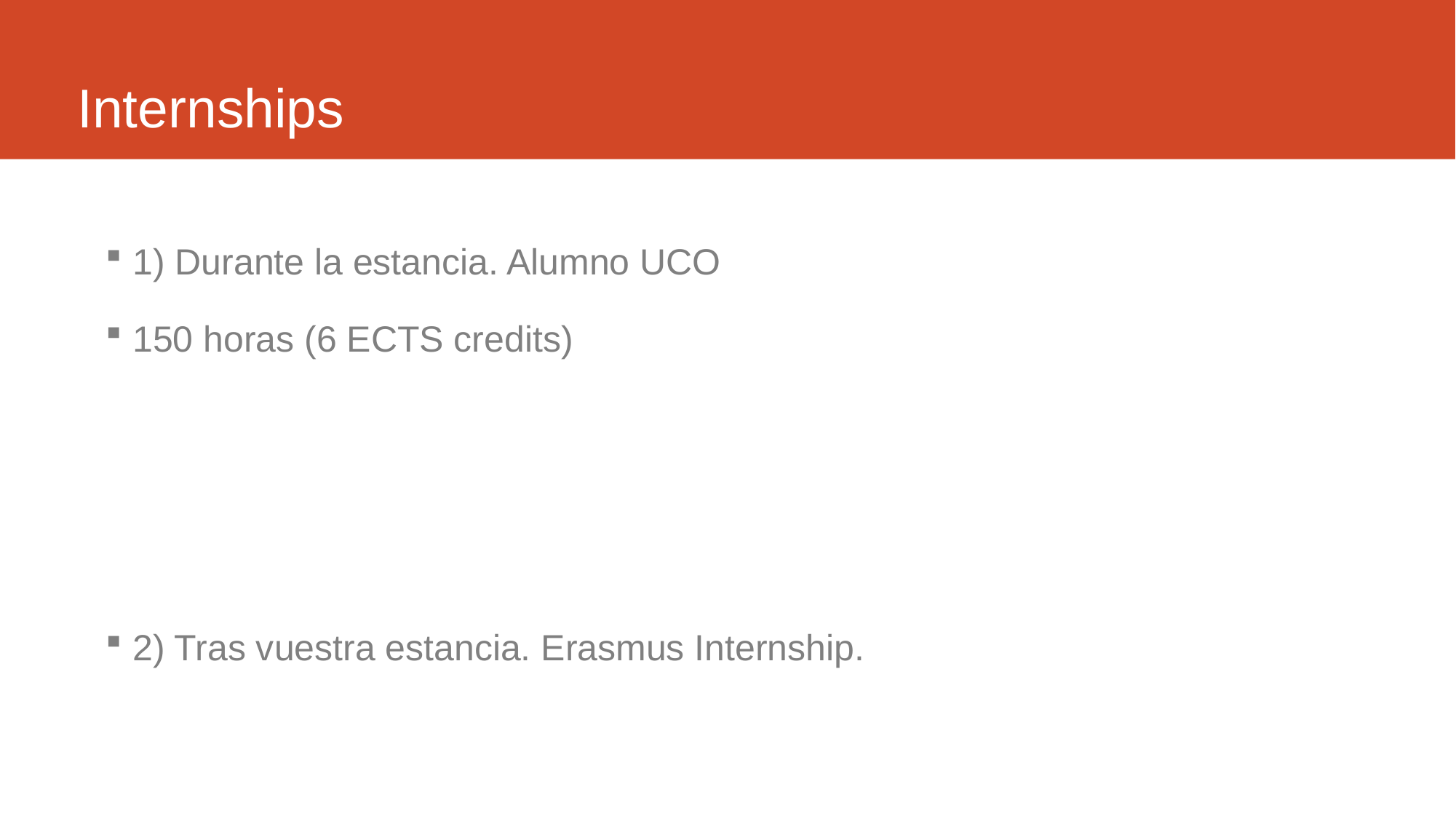

# Internships
1) Durante la estancia. Alumno UCO
150 horas (6 ECTS credits)

2) Tras vuestra estancia. Erasmus Internship.